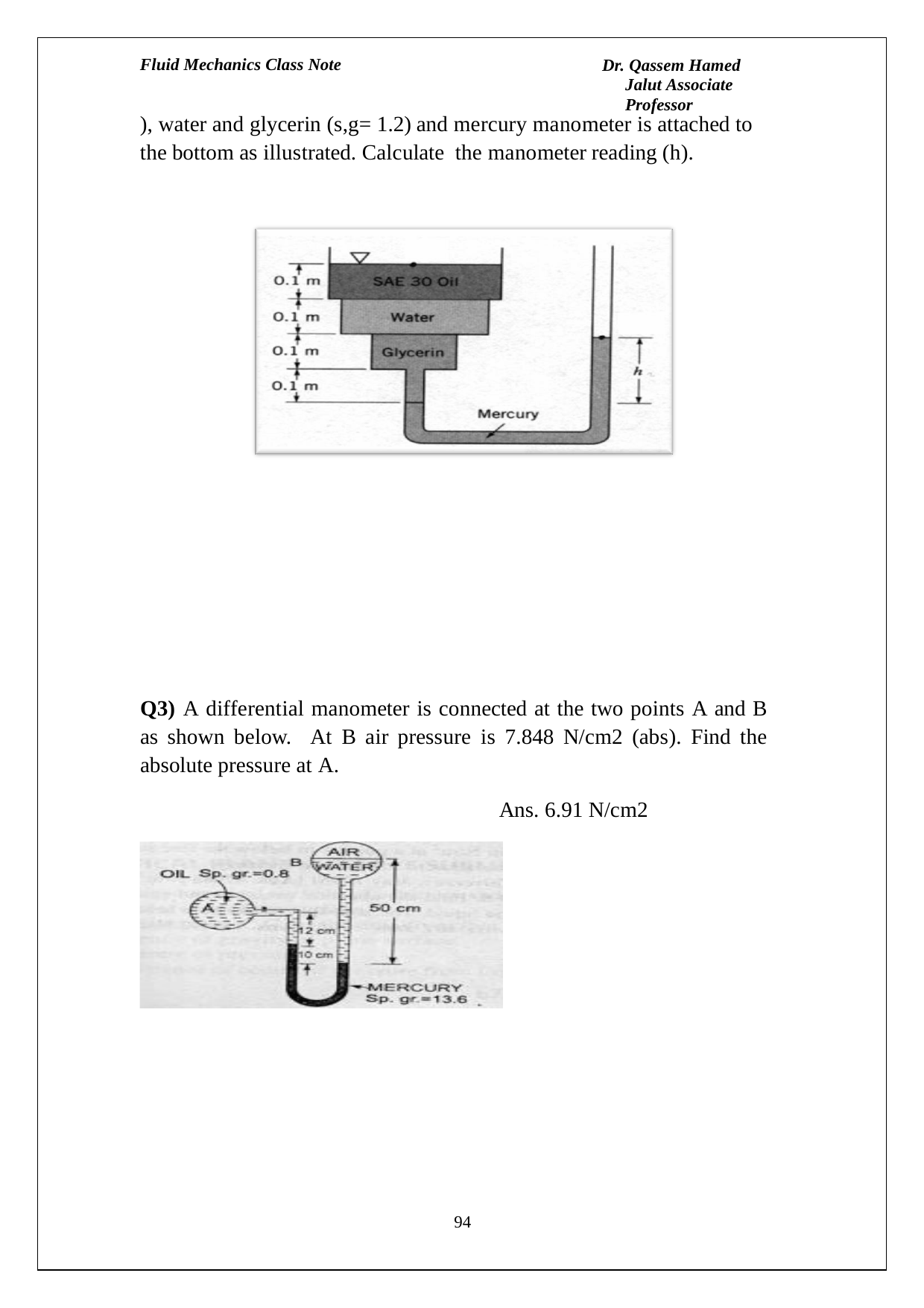

Fluid Mechanics Class Note
Dr. Qassem Hamed Jalut Associate Professor
), water and glycerin (s,g= 1.2) and mercury manometer is attached to the bottom as illustrated. Calculate  the manometer reading (h).

Q3) A differential manometer is connected at the two points A and B as shown below.  At B air pressure is 7.848 N/cm2 (abs). Find the absolute pressure at A.

Ans. 6.91 N/cm2

94